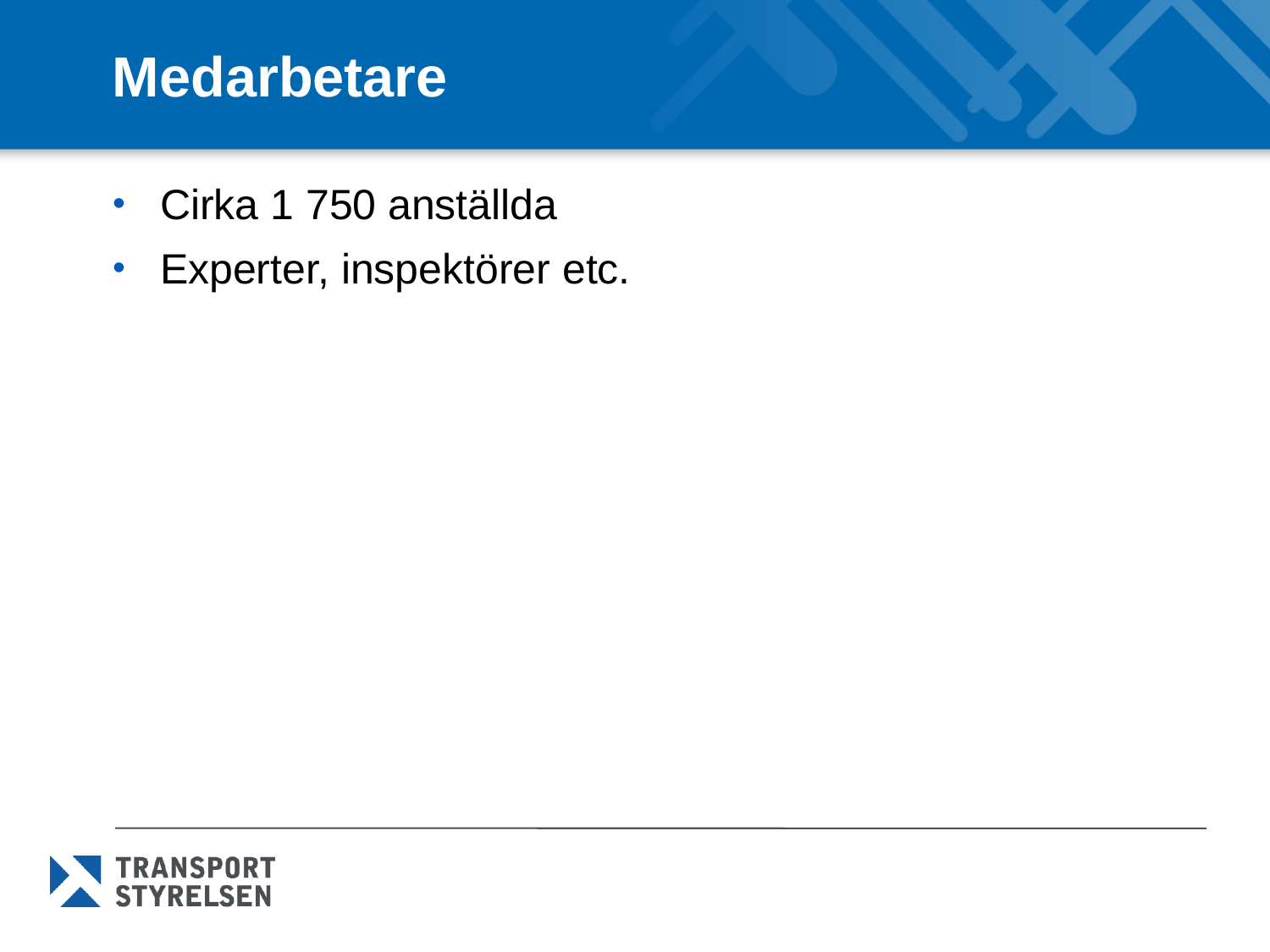

# Medarbetare
Cirka 1 750 anställda
Experter, inspektörer etc.